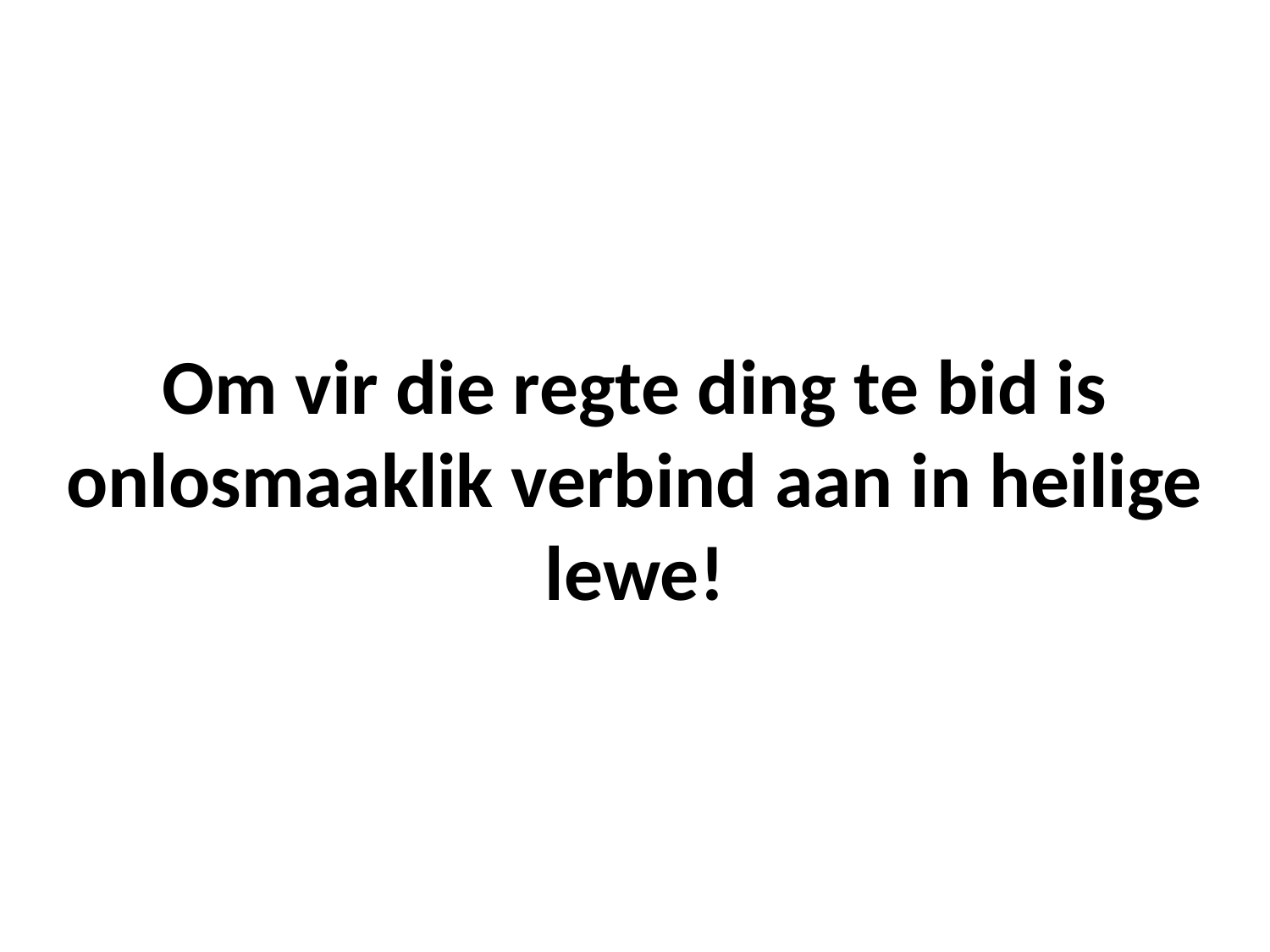

# Om vir die regte ding te bid is onlosmaaklik verbind aan in heilige lewe!